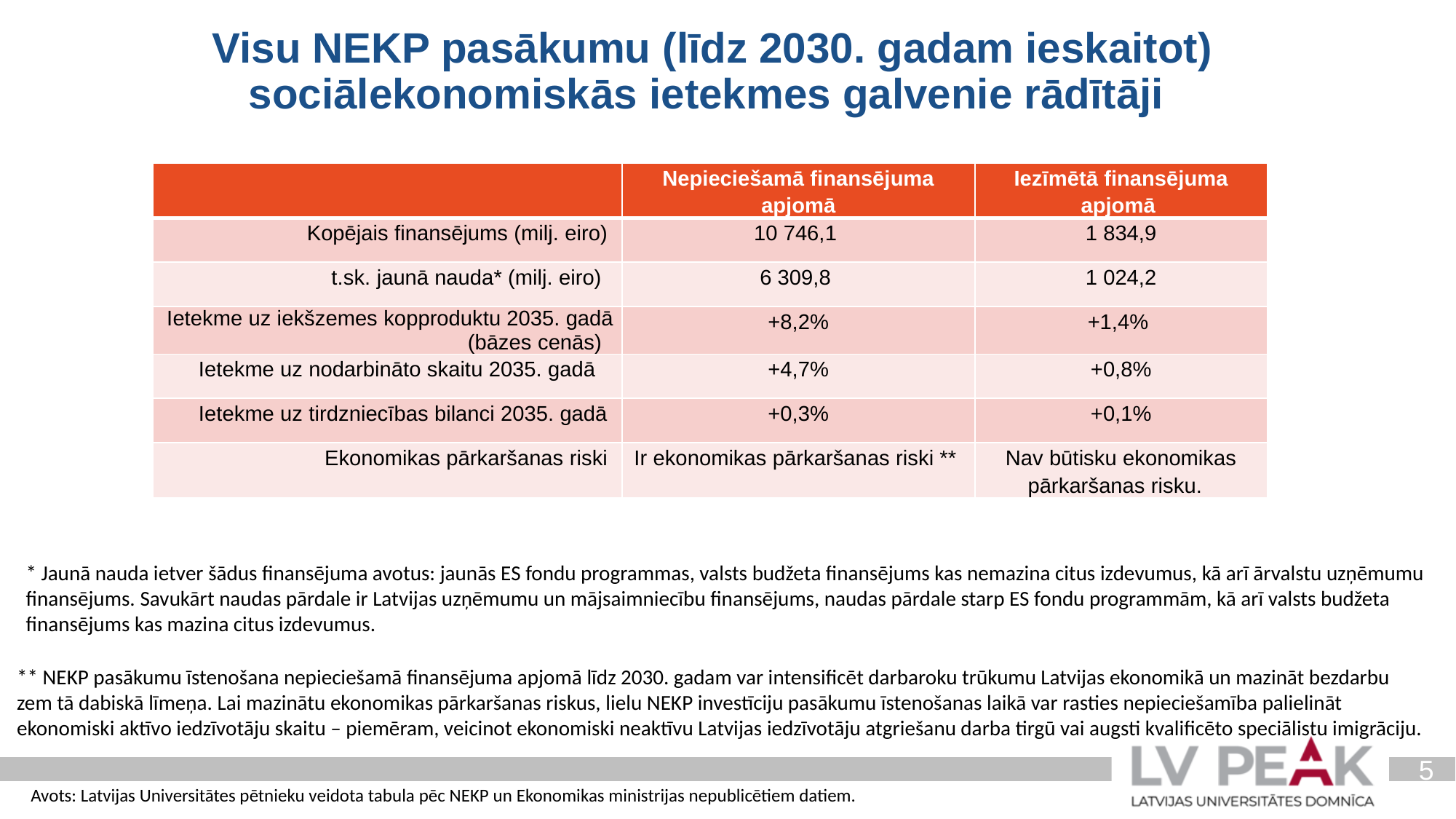

Visu NEKP pasākumu (līdz 2030. gadam ieskaitot)
sociālekonomiskās ietekmes galvenie rādītāji
|  | Nepieciešamā finansējuma apjomā | Iezīmētā finansējuma apjomā |
| --- | --- | --- |
| Kopējais finansējums (milj. eiro) | 10 746,1 | 1 834,9 |
| t.sk. jaunā nauda\* (milj. eiro) | 6 309,8 | 1 024,2 |
| Ietekme uz iekšzemes kopproduktu 2035. gadā (bāzes cenās) | +8,2% | +1,4% |
| Ietekme uz nodarbināto skaitu 2035. gadā | +4,7% | +0,8% |
| Ietekme uz tirdzniecības bilanci 2035. gadā | +0,3% | +0,1% |
| Ekonomikas pārkaršanas riski | Ir ekonomikas pārkaršanas riski \*\* | Nav būtisku ekonomikas pārkaršanas risku. |
* Jaunā nauda ietver šādus finansējuma avotus: jaunās ES fondu programmas, valsts budžeta finansējums kas nemazina citus izdevumus, kā arī ārvalstu uzņēmumu
finansējums. Savukārt naudas pārdale ir Latvijas uzņēmumu un mājsaimniecību finansējums, naudas pārdale starp ES fondu programmām, kā arī valsts budžeta
finansējums kas mazina citus izdevumus.
** NEKP pasākumu īstenošana nepieciešamā finansējuma apjomā līdz 2030. gadam var intensificēt darbaroku trūkumu Latvijas ekonomikā un mazināt bezdarbu zem tā dabiskā līmeņa. Lai mazinātu ekonomikas pārkaršanas riskus, lielu NEKP investīciju pasākumu īstenošanas laikā var rasties nepieciešamība palielināt ekonomiski aktīvo iedzīvotāju skaitu – piemēram, veicinot ekonomiski neaktīvu Latvijas iedzīvotāju atgriešanu darba tirgū vai augsti kvalificēto speciālistu imigrāciju.
5
Avots: Latvijas Universitātes pētnieku veidota tabula pēc NEKP un Ekonomikas ministrijas nepublicētiem datiem.